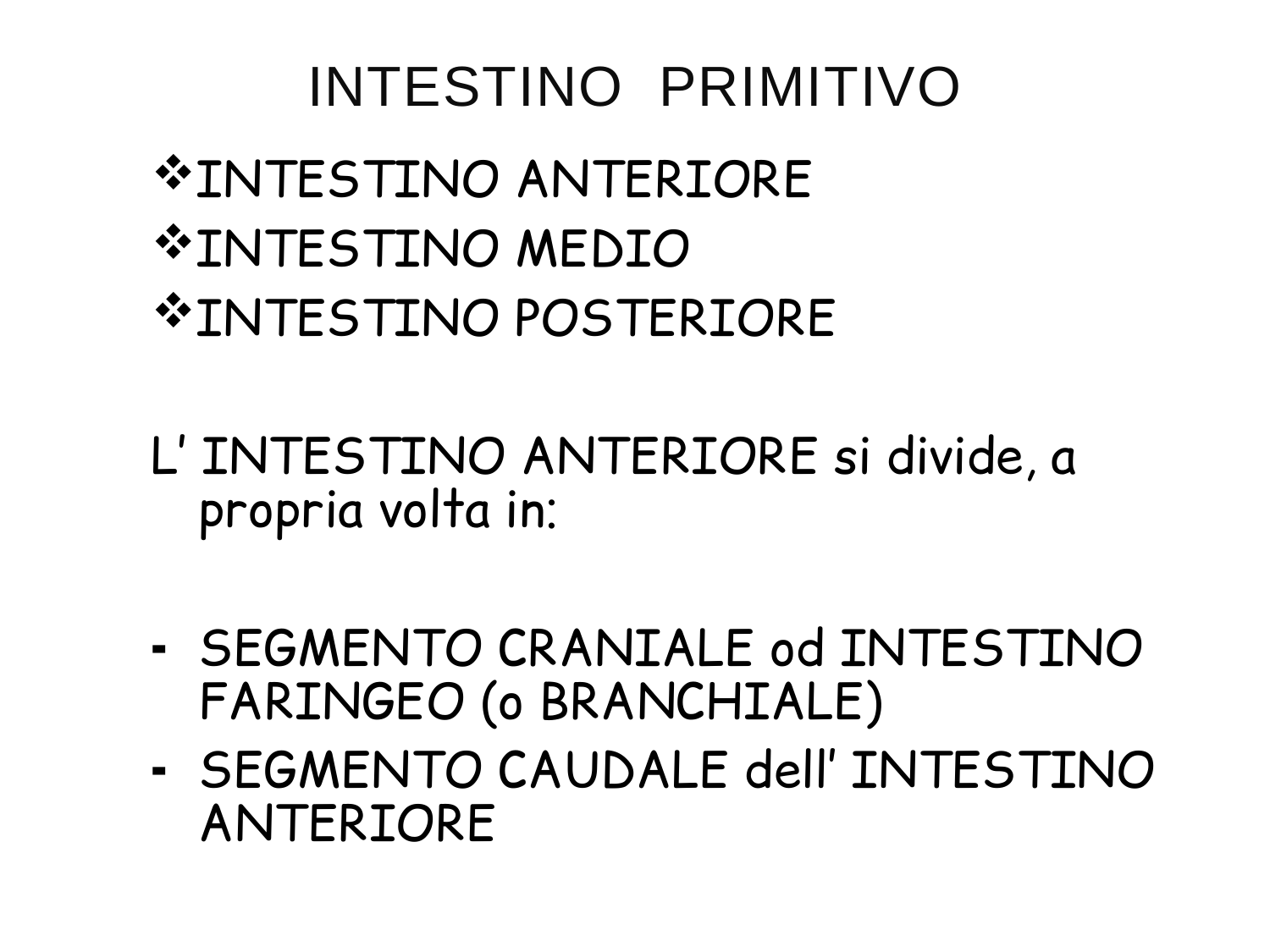

# INTESTINO  PRIMITIVO
INTESTINO ANTERIORE
INTESTINO MEDIO
INTESTINO POSTERIORE

L’ INTESTINO ANTERIORE si divide, a propria volta in:

SEGMENTO CRANIALE od INTESTINO FARINGEO (o BRANCHIALE)
SEGMENTO CAUDALE dell’ INTESTINO ANTERIORE